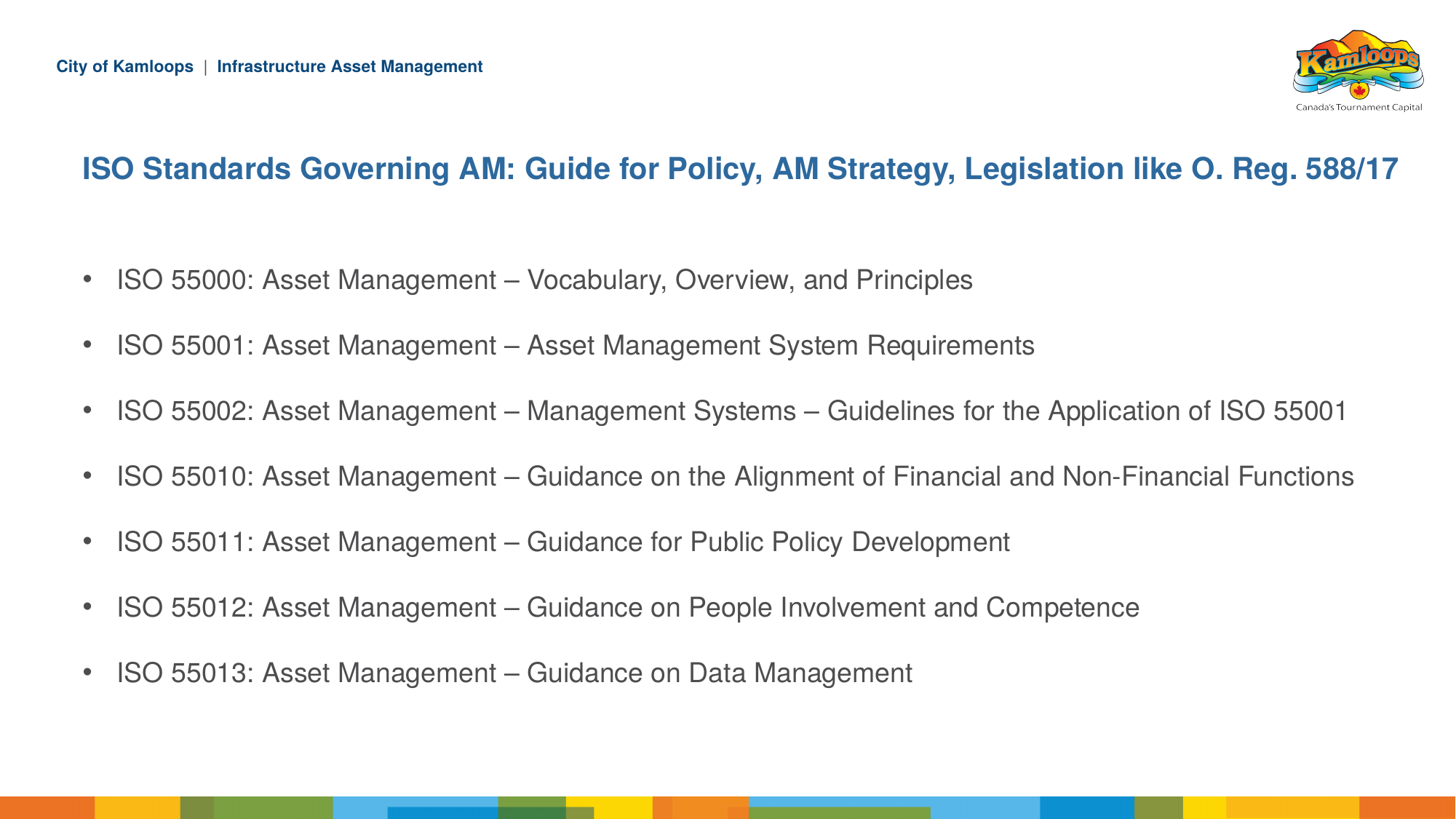

ISO Standards Governing AM: Guide for Policy, AM Strategy, Legislation like O. Reg. 588/17

ISO 55000: Asset Management – Vocabulary, Overview, and Principles
ISO 55001: Asset Management – Asset Management System Requirements
ISO 55002: Asset Management – Management Systems – Guidelines for the Application of ISO 55001
ISO 55010: Asset Management – Guidance on the Alignment of Financial and Non-Financial Functions
ISO 55011: Asset Management – Guidance for Public Policy Development
ISO 55012: Asset Management – Guidance on People Involvement and Competence
ISO 55013: Asset Management – Guidance on Data Management